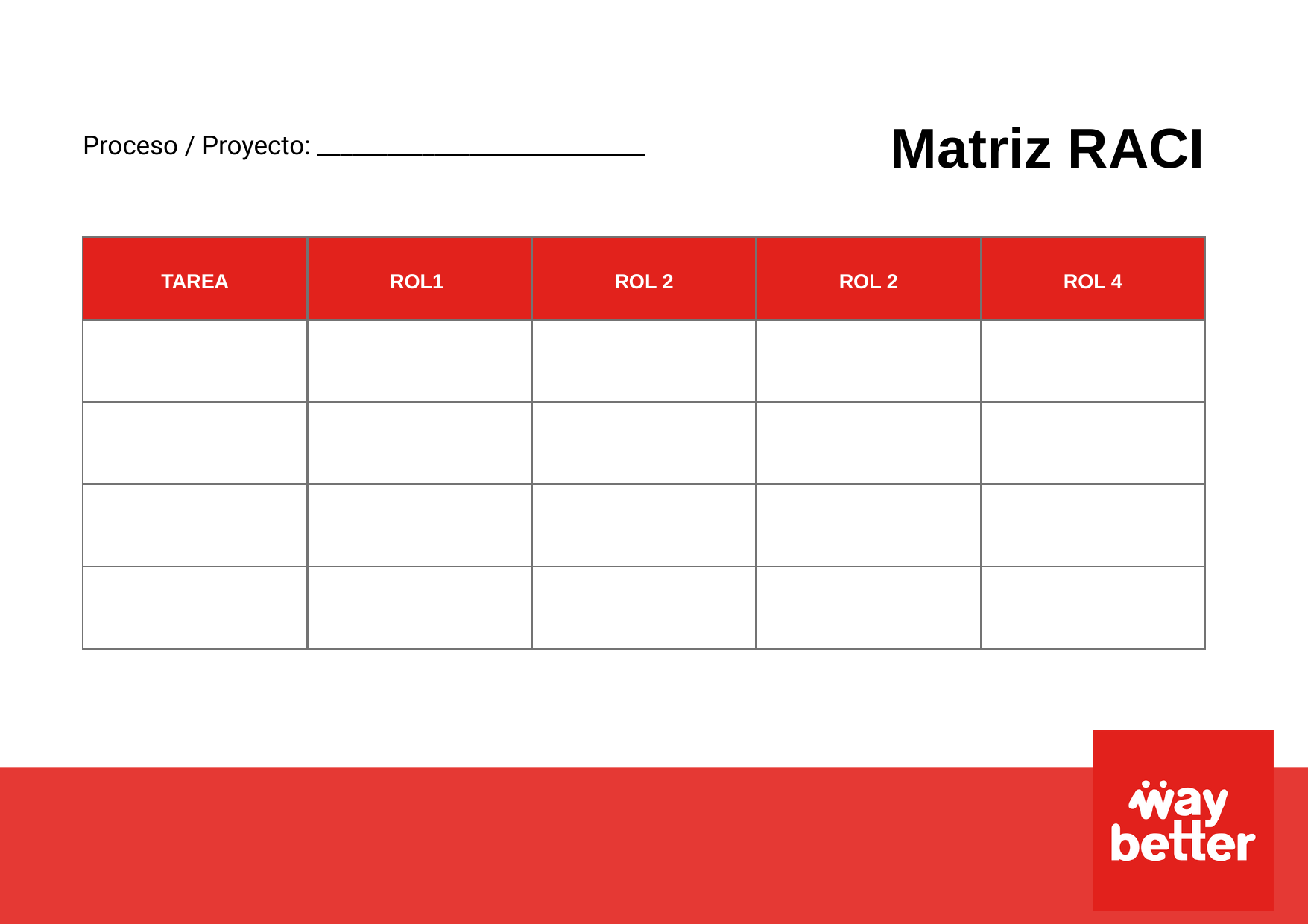

Matriz RACI
Proceso / Proyecto: ____________________________
| TAREA | ROL1 | ROL 2 | ROL 2 | ROL 4 |
| --- | --- | --- | --- | --- |
|  |  |  |  |  |
|  |  |  |  |  |
|  |  |  |  |  |
|  |  |  |  |  |